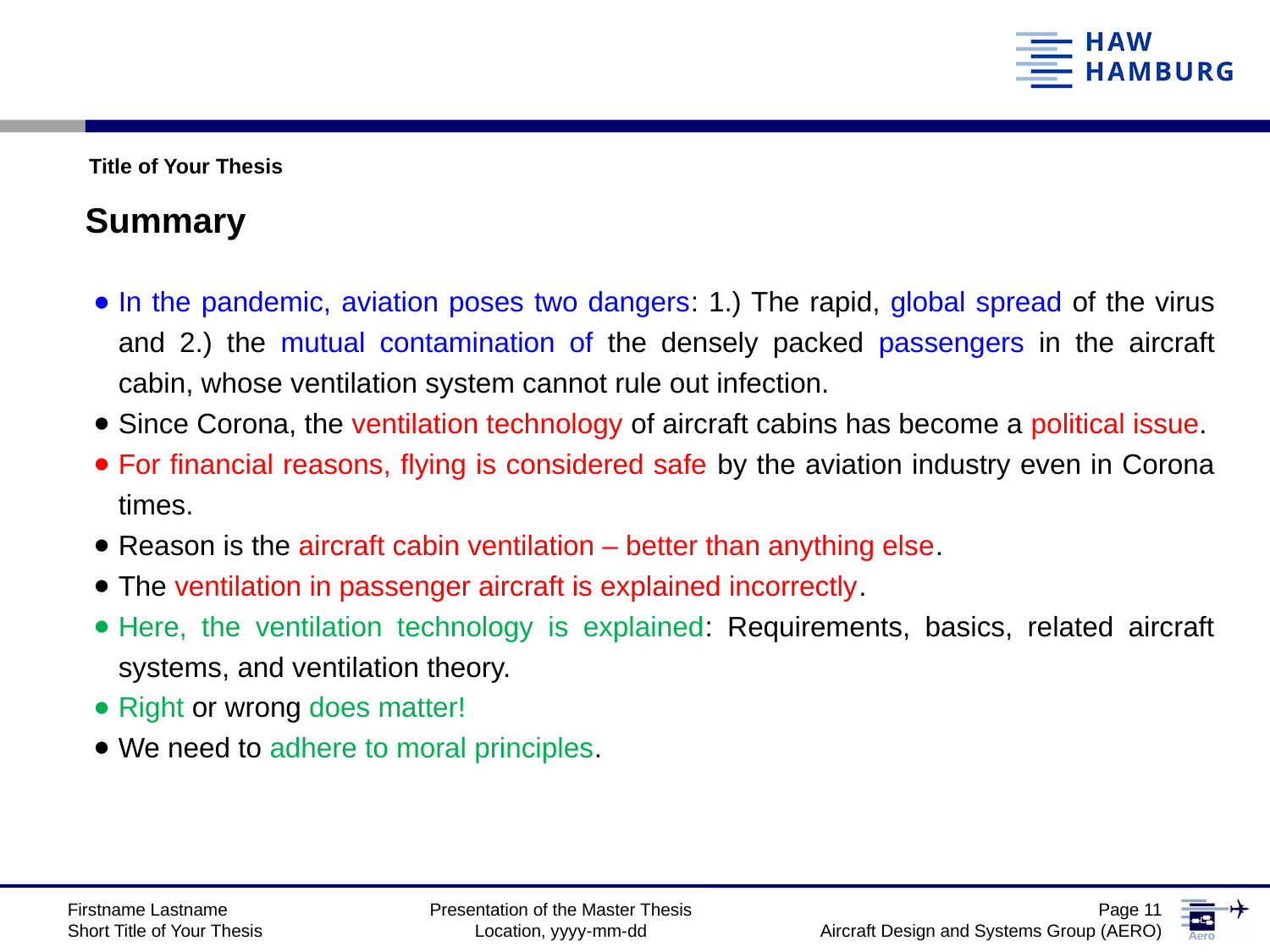

Title of Your Thesis
Summary
In the pandemic, aviation poses two dangers: 1.) The rapid, global spread of the virus and 2.) the mutual contamination of the densely packed passengers in the aircraft cabin, whose ventilation system cannot rule out infection.
Since Corona, the ventilation technology of aircraft cabins has become a political issue.
For financial reasons, flying is considered safe by the aviation industry even in Corona times.
Reason is the aircraft cabin ventilation – better than anything else.
The ventilation in passenger aircraft is explained incorrectly.
Here, the ventilation technology is explained: Requirements, basics, related aircraft systems, and ventilation theory.
Right or wrong does matter!
We need to adhere to moral principles.